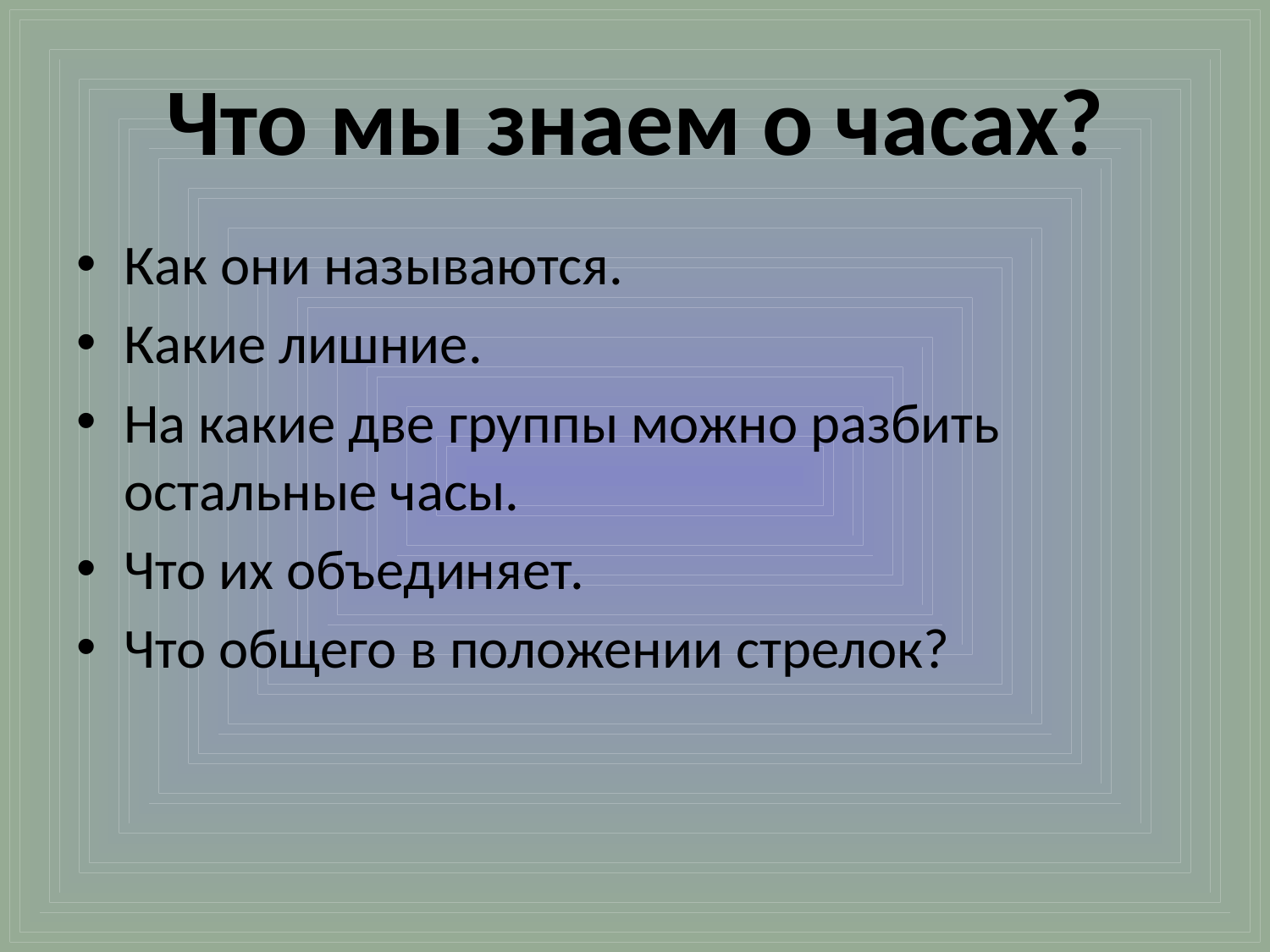

# Что мы знаем о часах?
Как они называются.
Какие лишние.
На какие две группы можно разбить остальные часы.
Что их объединяет.
Что общего в положении стрелок?